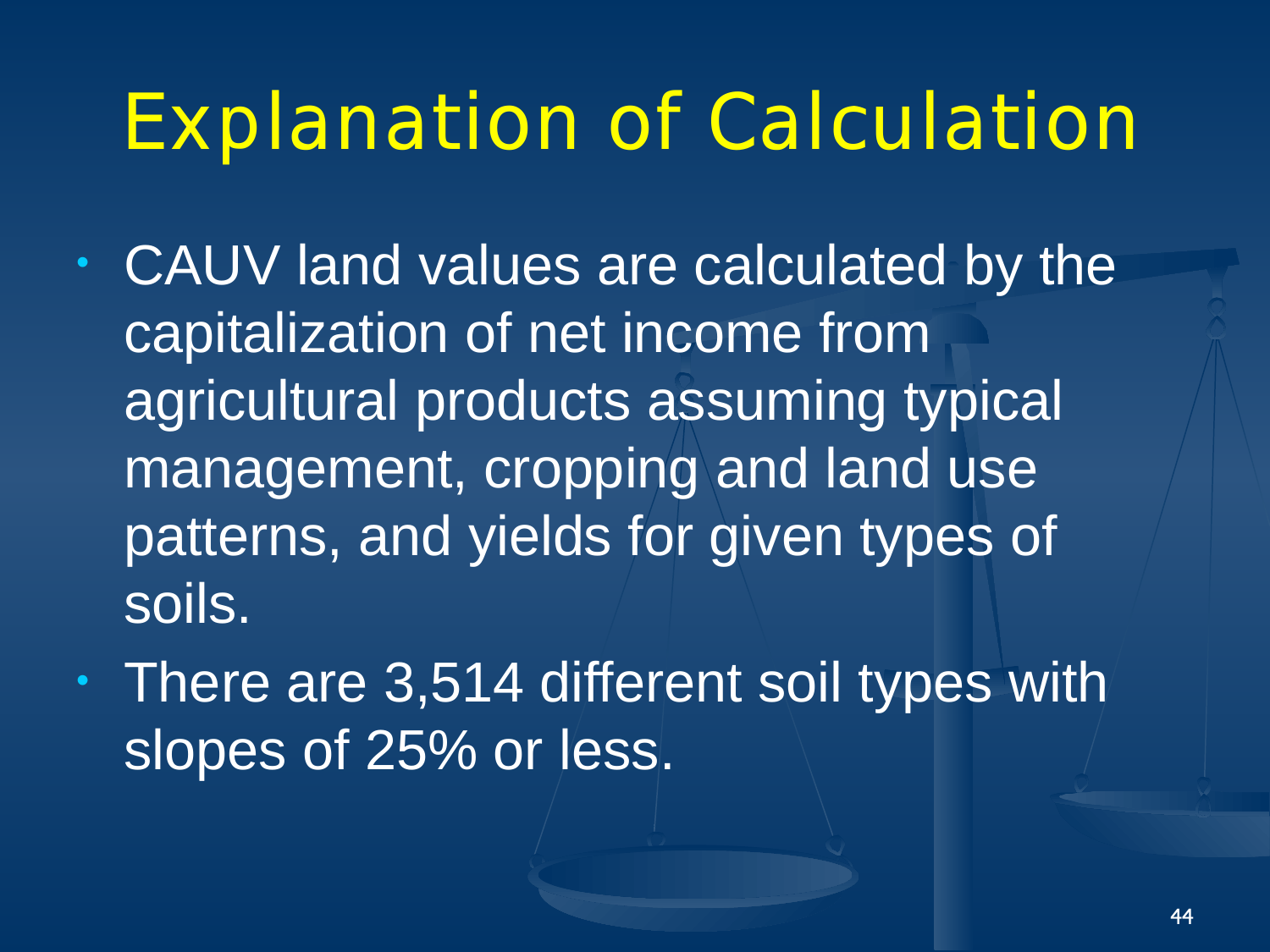

# Explanation of Calculation
CAUV land values are calculated by the capitalization of net income from agricultural products assuming typical management, cropping and land use patterns, and yields for given types of soils.
There are 3,514 different soil types with slopes of 25% or less.

44